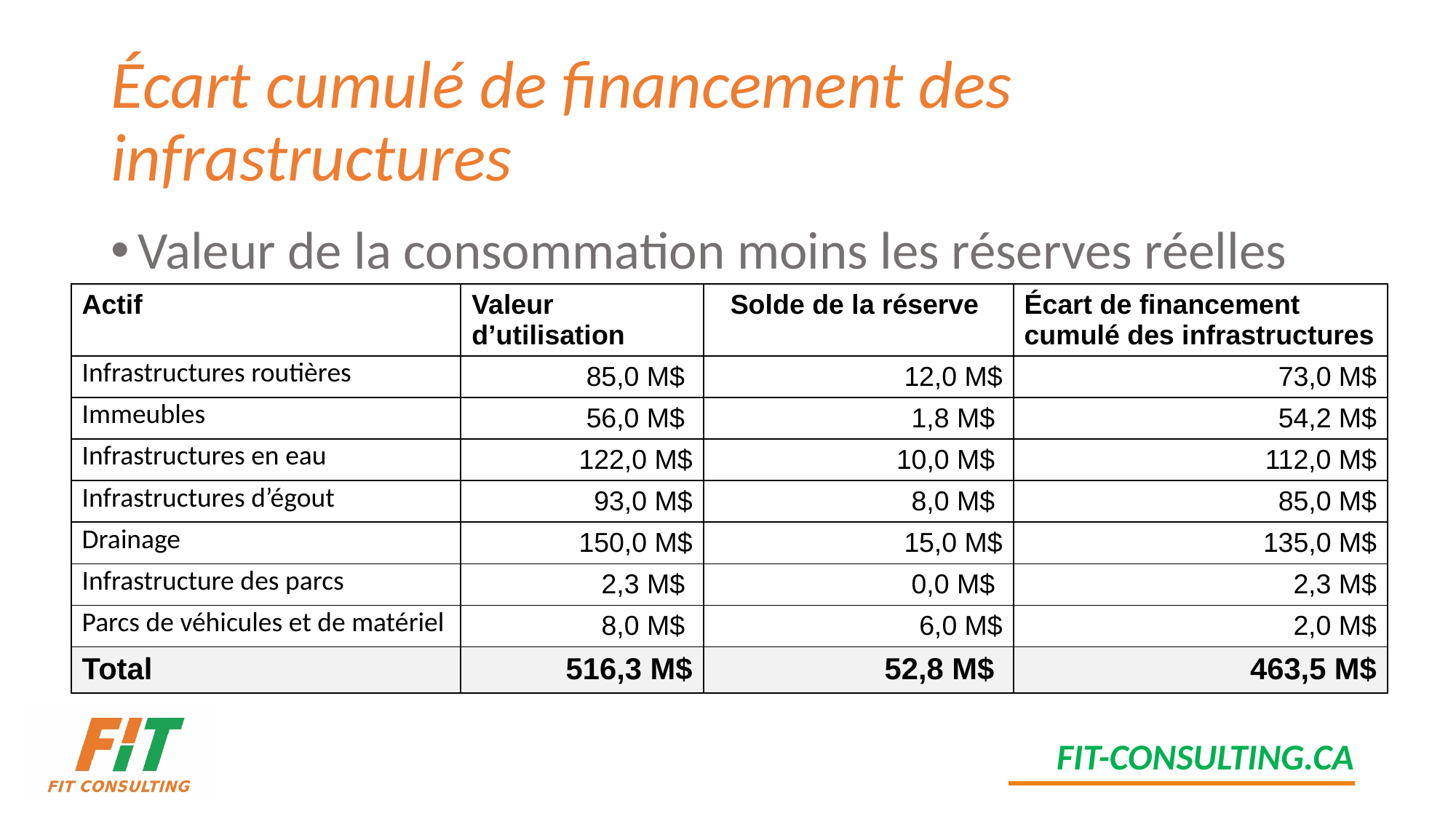

# Écart cumulé de financement des infrastructures
Valeur de la consommation moins les réserves réelles
| Actif | Valeur d’utilisation | Solde de la réserve | Écart de financement cumulé des infrastructures |
| --- | --- | --- | --- |
| Infrastructures routières | 85,0 M$ | 12,0 M$ | 73,0 M$ |
| Immeubles | 56,0 M$ | 1,8 M$ | 54,2 M$ |
| Infrastructures en eau | 122,0 M$ | 10,0 M$ | 112,0 M$ |
| Infrastructures d’égout | 93,0 M$ | 8,0 M$ | 85,0 M$ |
| Drainage | 150,0 M$ | 15,0 M$ | 135,0 M$ |
| Infrastructure des parcs | 2,3 M$ | 0,0 M$ | 2,3 M$ |
| Parcs de véhicules et de matériel | 8,0 M$ | 6,0 M$ | 2,0 M$ |
| Total | 516,3 M$ | 52,8 M$ | 463,5 M$ |